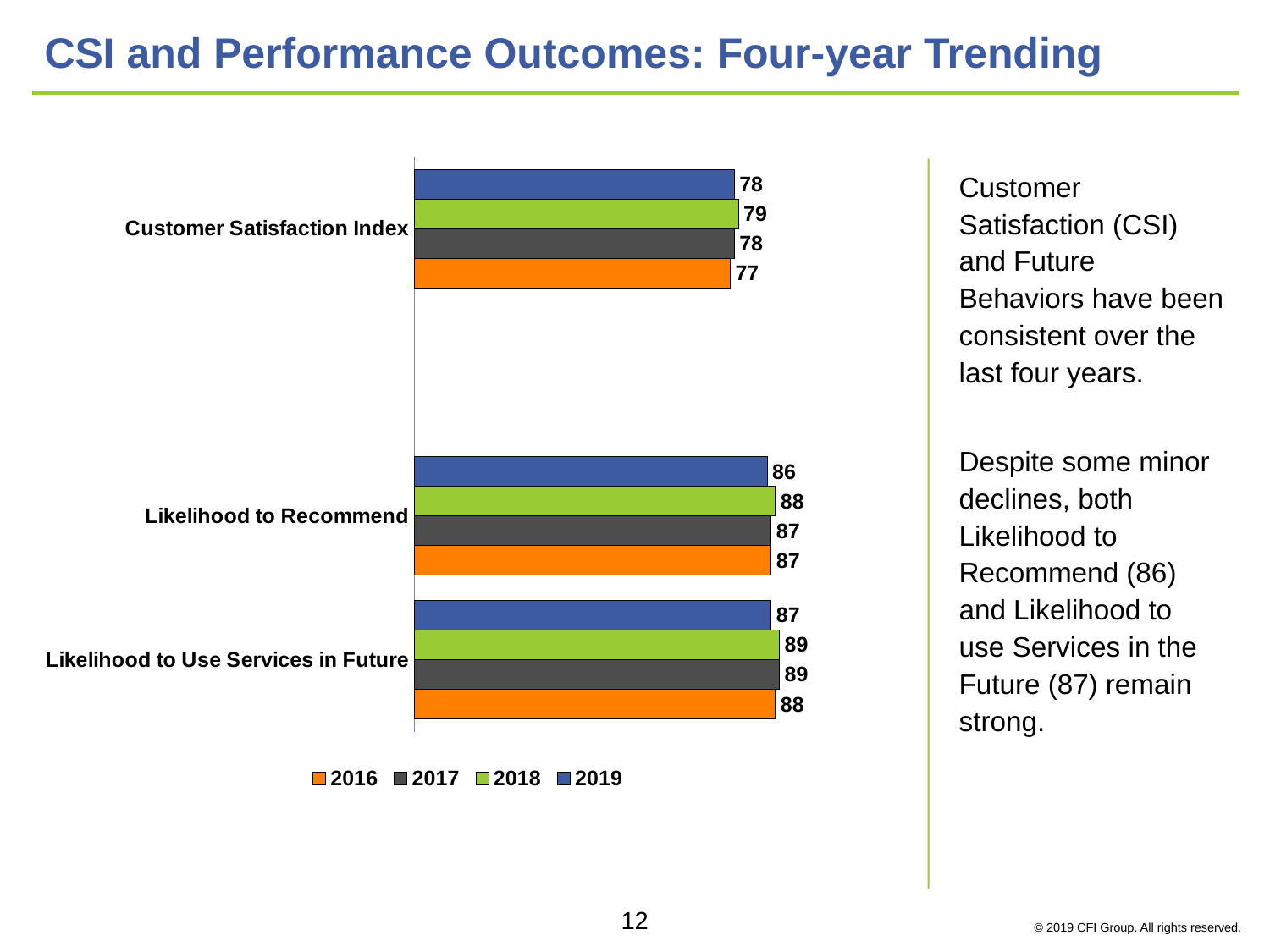

# CSI and Performance Outcomes: Four-year Trending

### Chart

| Category | 2019 | 2018 | 2017 | 2016 |
|---|---|---|---|---|
| Customer Satisfaction Index | 78.0 | 79.0 | 78.0 | 77.0 |
|  | None | None | None | None |
| Likelihood to Recommend | 86.0 | 88.0 | 87.0 | 87.0 |
| Likelihood to Use Services in Future | 87.0 | 89.0 | 89.0 | 88.0 |
Customer Satisfaction (CSI) and Future Behaviors have been consistent over the last four years.

Despite some minor declines, both Likelihood to Recommend (86) and Likelihood to use Services in the Future (87) remain strong.